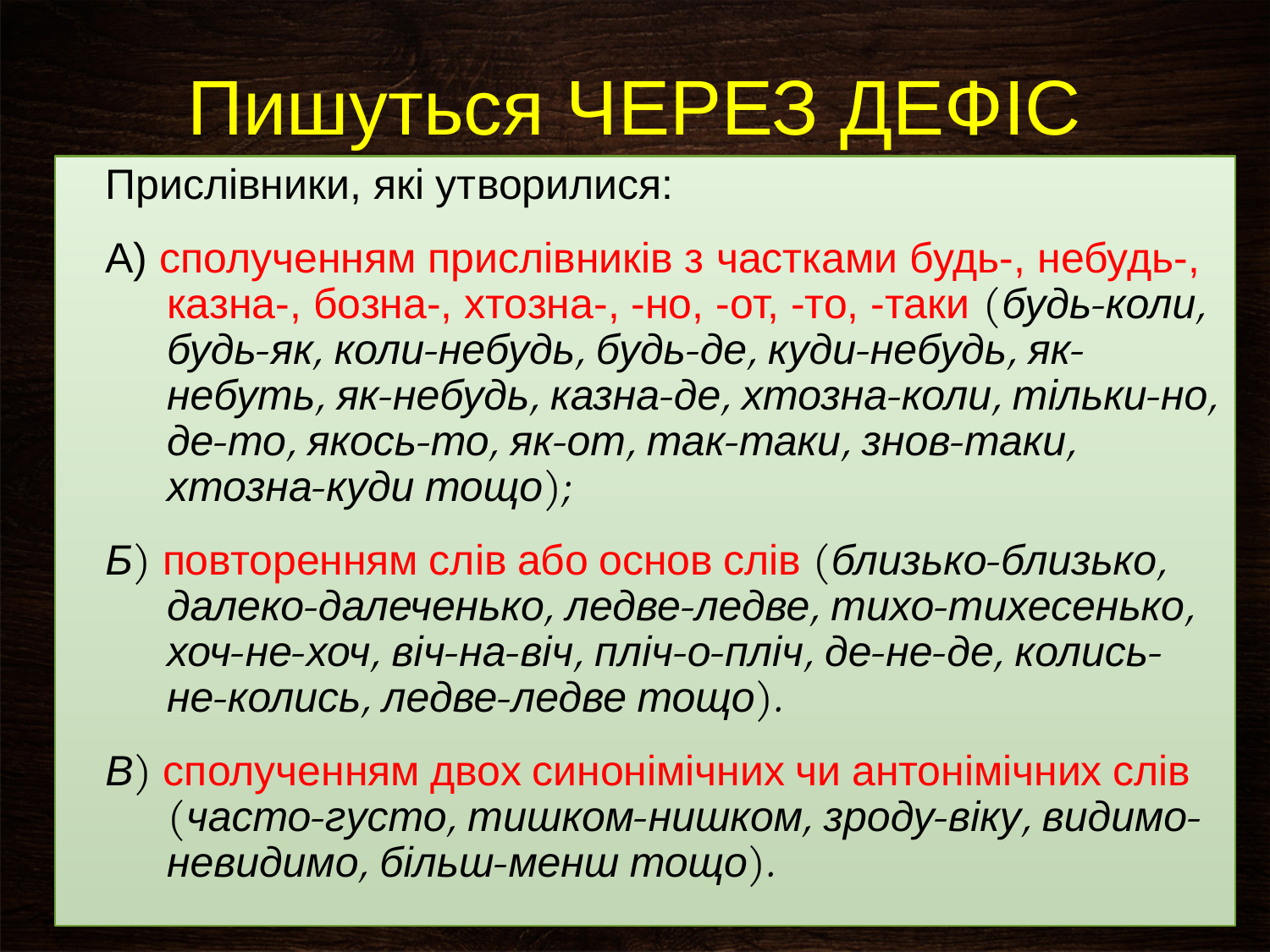

# Пишуться ЧЕРЕЗ ДЕФІС
Прислівники, які утворилися:
А) сполученням прислівників з частками будь-, небудь-, казна-, бозна-, хтозна-, -но, -от, -то, -таки (будь-коли, будь-як, коли-небудь, будь-де, куди-небудь, як-небуть, як-небудь, казна-де, хтозна-коли, тільки-но, де-то, якось-то, як-от, так-таки, знов-таки, хтозна-куди тощо);
Б) повторенням слів або основ слів (близько-близько, далеко-далеченько, ледве-ледве, тихо-тихесенько, хоч-не-хоч, віч-на-віч, пліч-о-пліч, де-не-де, колись-не-колись, ледве-ледве тощо).
В) сполученням двох синонімічних чи антонімічних слів (часто-густо, тишком-нишком, зроду-віку, видимо-невидимо, більш-менш тощо).